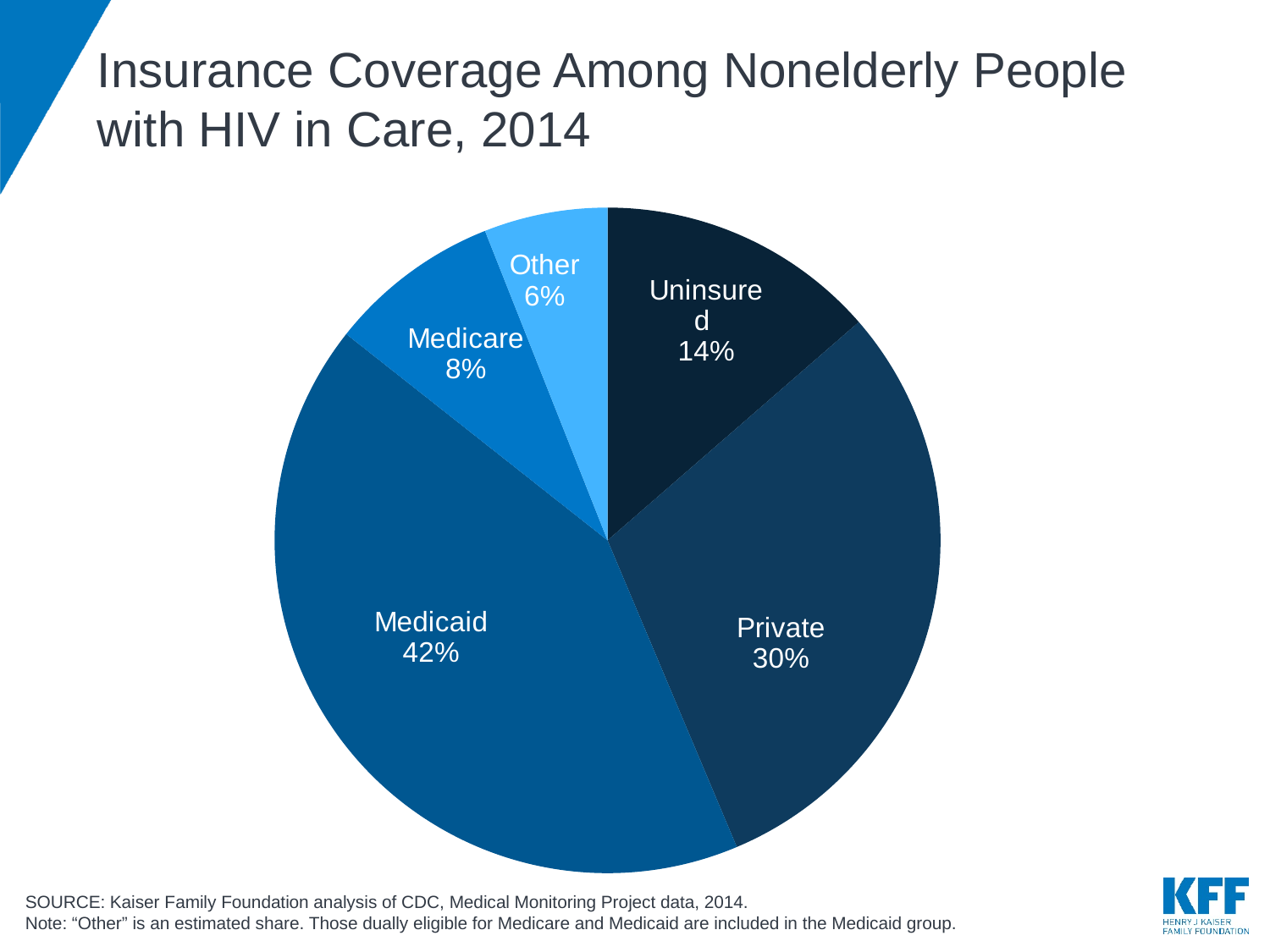

# Insurance Coverage Among Nonelderly People with HIV in Care, 2014

### Chart

| Category |  |
|---|---|
| Uninsured | 13.6126 |
| Private | 30.0445 |
| Medicaid | 42.0 |
| Medicare | 8.361 |
| Other | 6.0 |
SOURCE: Kaiser Family Foundation analysis of CDC, Medical Monitoring Project data, 2014.
Note: “Other” is an estimated share. Those dually eligible for Medicare and Medicaid are included in the Medicaid group.